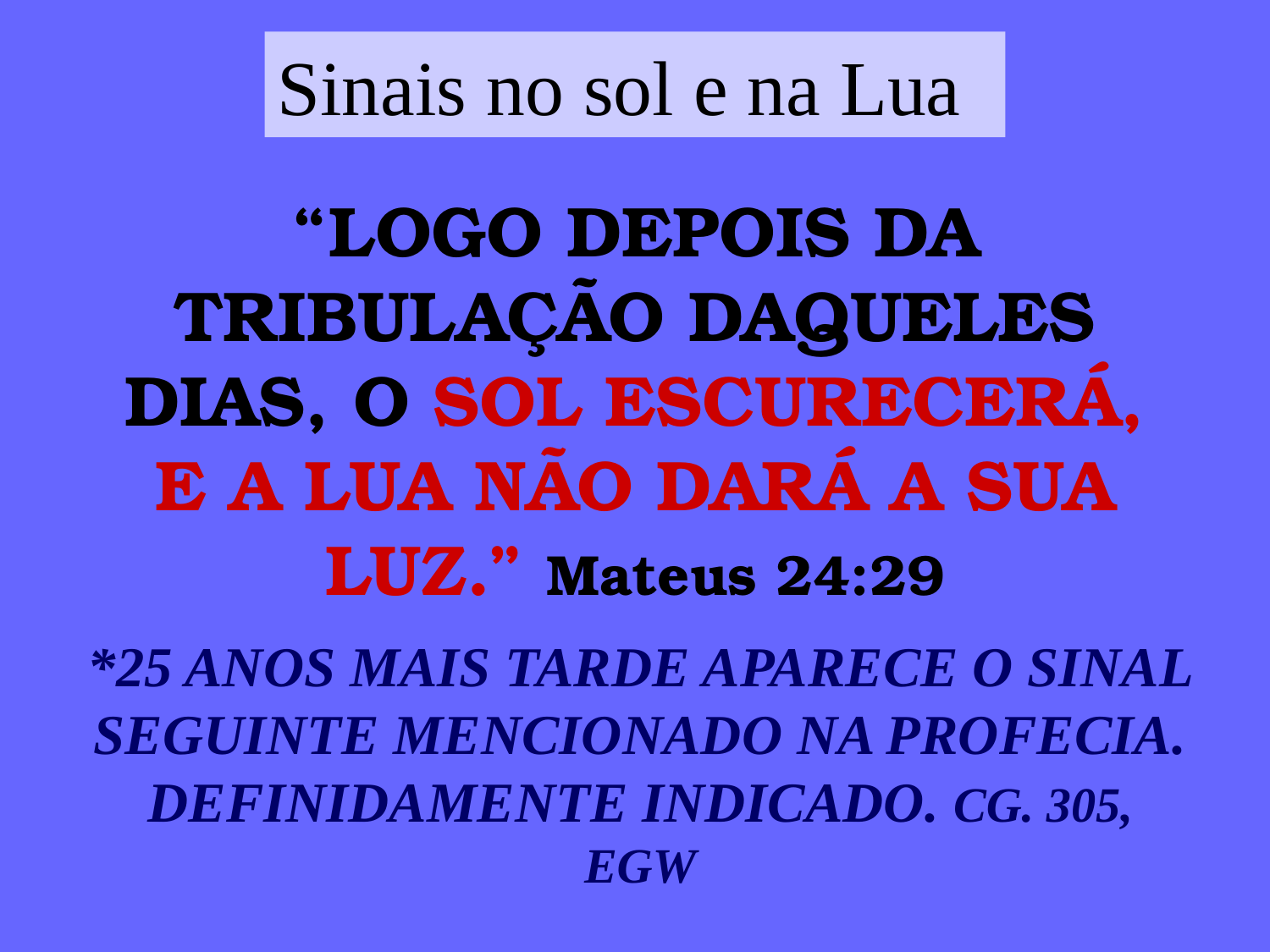

Sinais no sol e na Lua
“LOGO DEPOIS DA TRIBULAÇÃO DAQUELES DIAS, O SOL ESCURECERÁ, E A LUA NÃO DARÁ A SUA LUZ.” Mateus 24:29
*25 ANOS MAIS TARDE APARECE O SINAL SEGUINTE MENCIONADO NA PROFECIA. DEFINIDAMENTE INDICADO. CG. 305, EGW